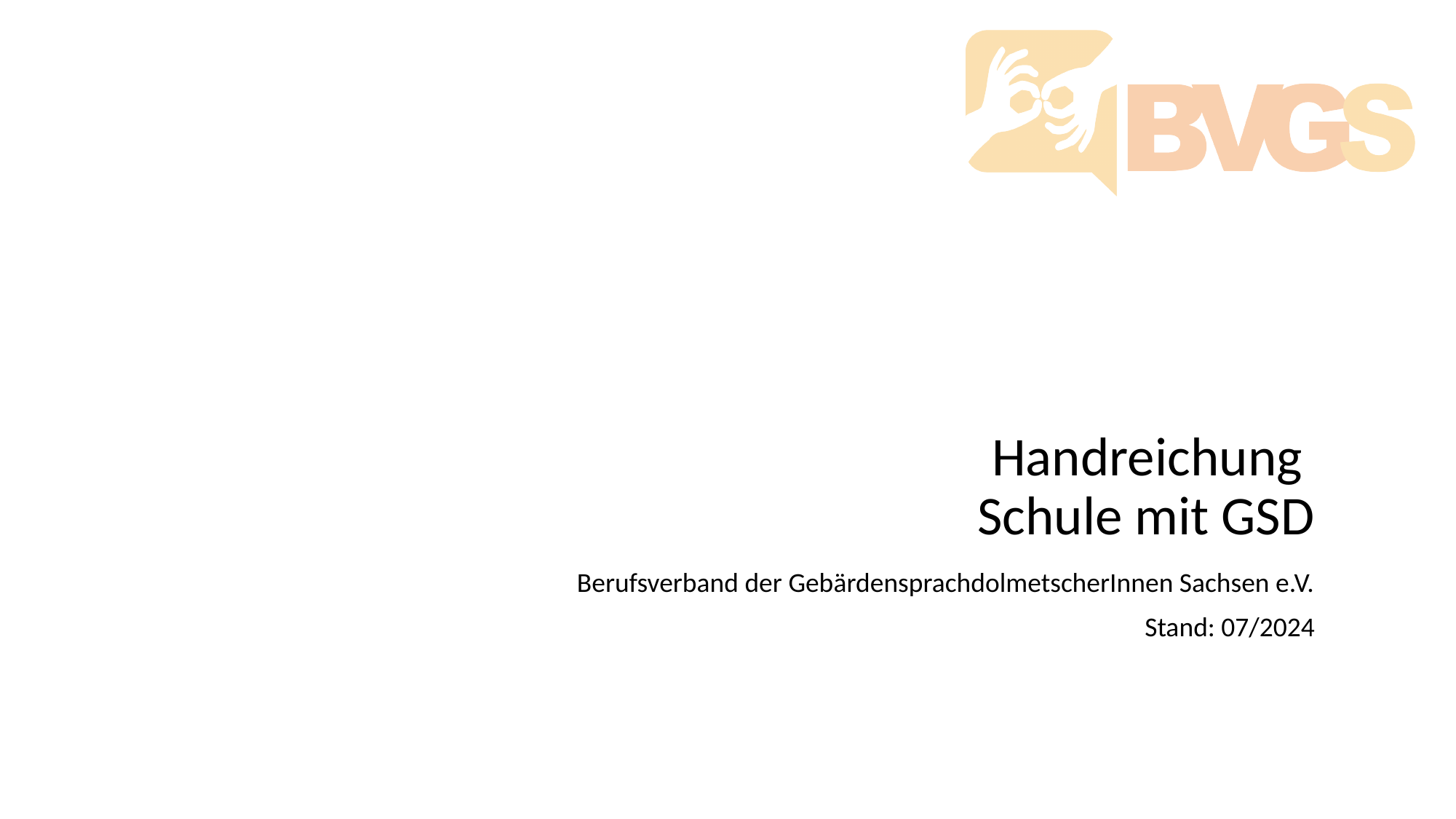

# Handreichung Schule mit GSD
Berufsverband der GebärdensprachdolmetscherInnen Sachsen e.V.
Stand: 07/2024